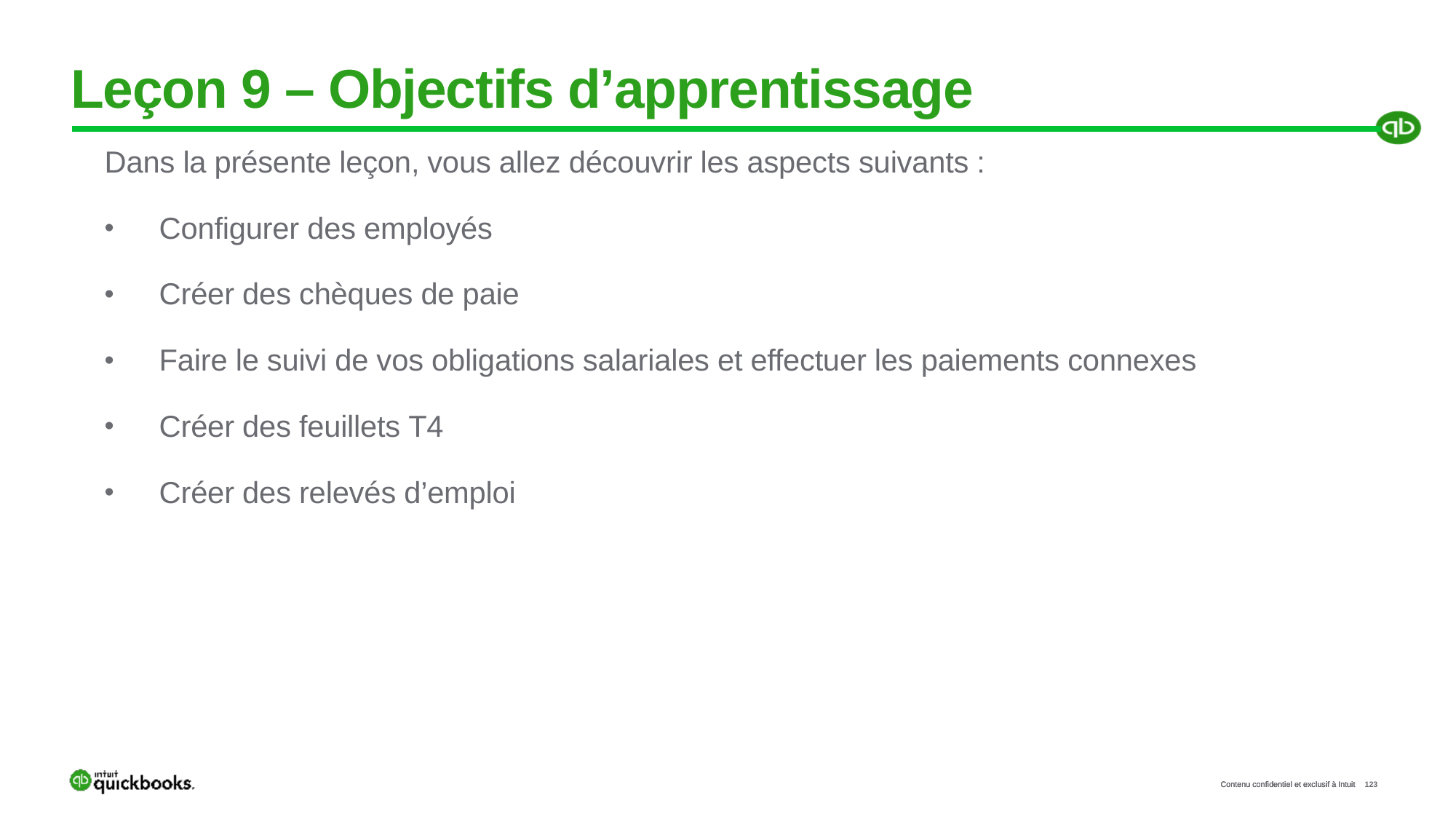

# Leçon 9 – Objectifs d’apprentissage
Dans la présente leçon, vous allez découvrir les aspects suivants :
Configurer des employés
Créer des chèques de paie
Faire le suivi de vos obligations salariales et effectuer les paiements connexes
Créer des feuillets T4
Créer des relevés d’emploi